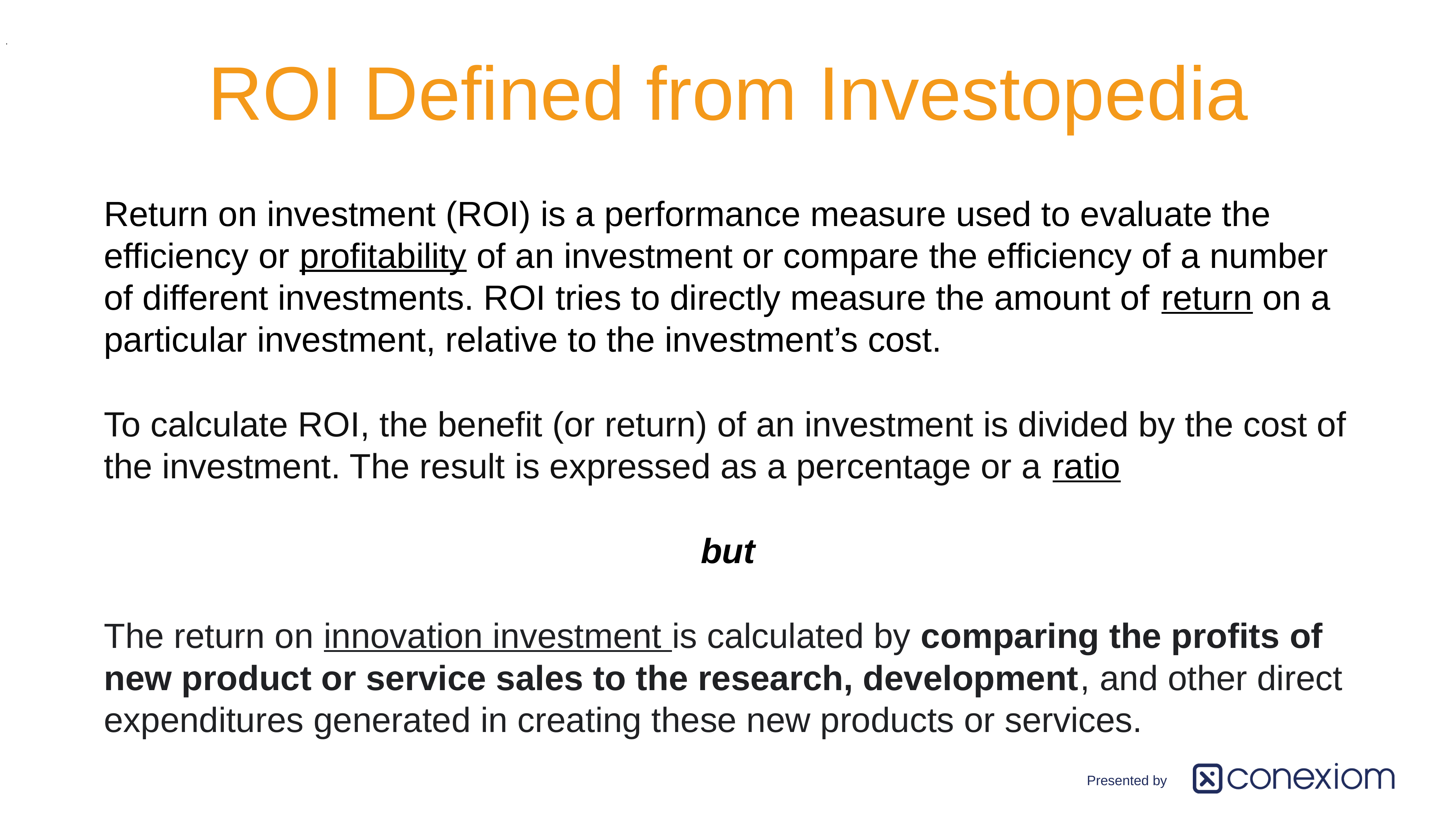

# ROI Defined from Investopedia
.
Return on investment (ROI) is a performance measure used to evaluate the efficiency or profitability of an investment or compare the efficiency of a number of different investments. ROI tries to directly measure the amount of return on a particular investment, relative to the investment’s cost.
To calculate ROI, the benefit (or return) of an investment is divided by the cost of the investment. The result is expressed as a percentage or a ratio
but
The return on innovation investment is calculated by comparing the profits of new product or service sales to the research, development, and other direct expenditures generated in creating these new products or services.